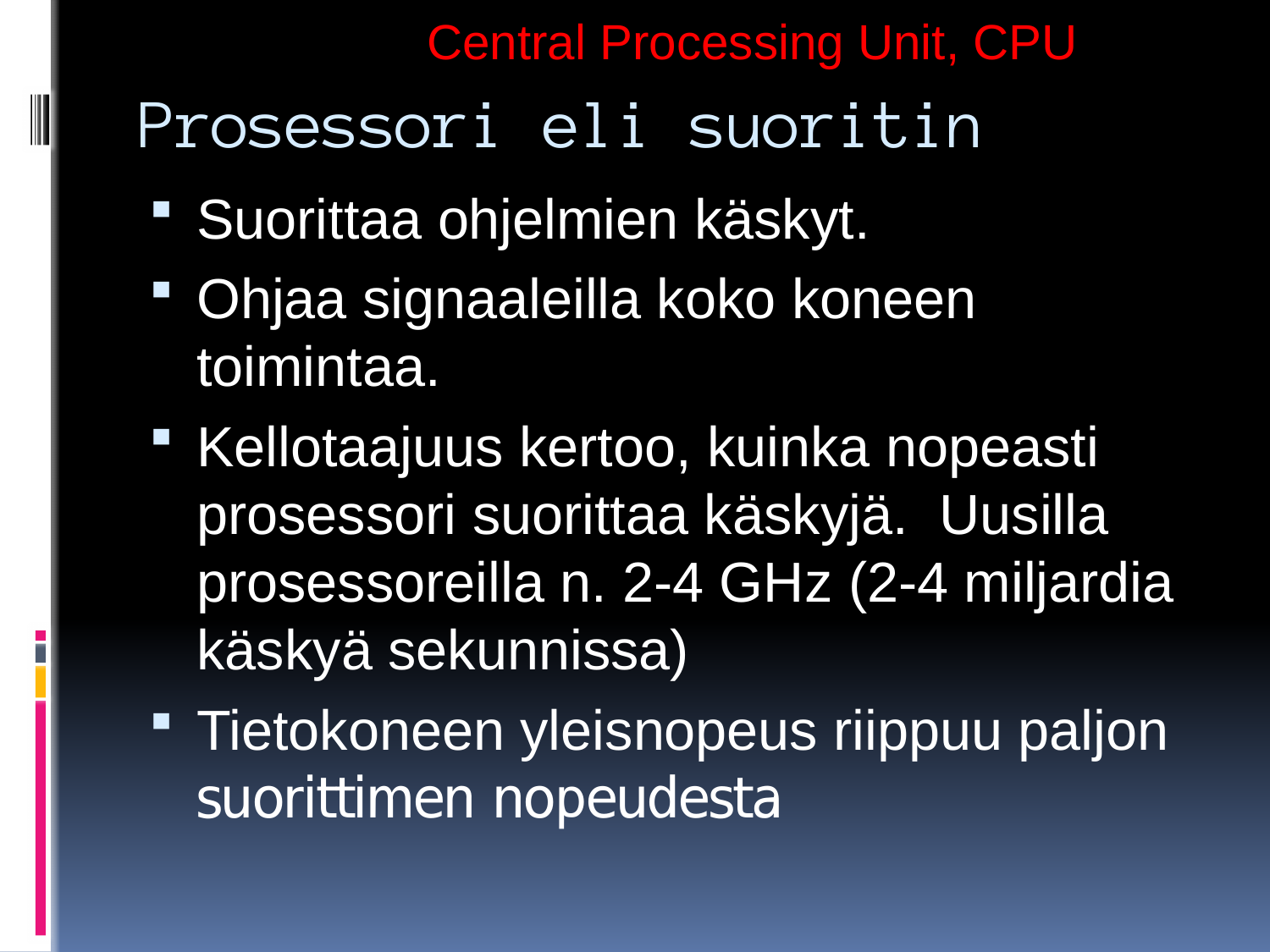

Central Processing Unit, CPU
# Prosessori eli suoritin
Suorittaa ohjelmien käskyt.
Ohjaa signaaleilla koko koneen toimintaa.
Kellotaajuus kertoo, kuinka nopeasti prosessori suorittaa käskyjä.  Uusilla prosessoreilla n. 2-4 GHz (2-4 miljardia käskyä sekunnissa)
Tietokoneen yleisnopeus riippuu paljon suorittimen nopeudesta